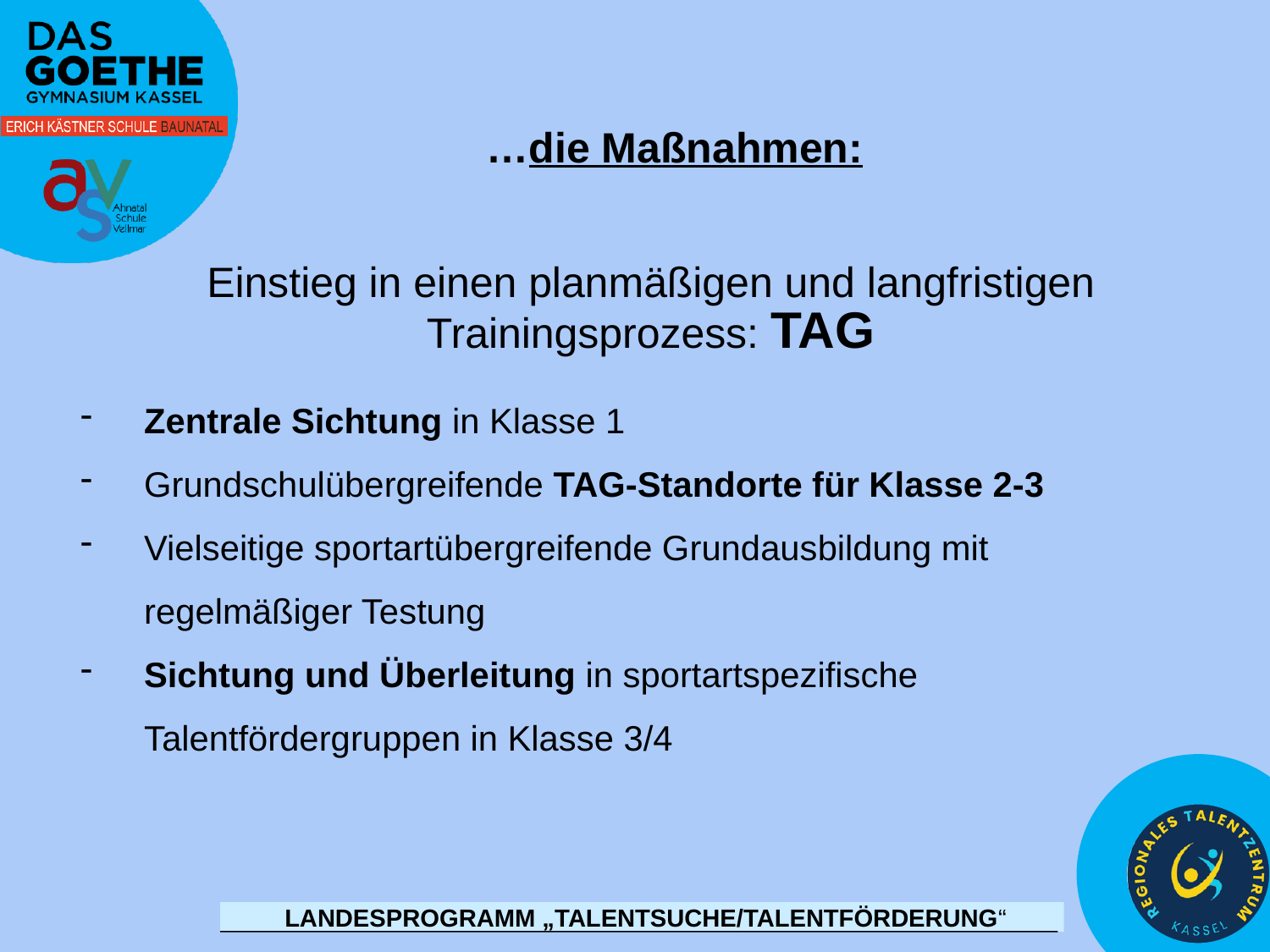

…die Maßnahmen:
Einstieg in einen planmäßigen und langfristigen Trainingsprozess: TAG
Zentrale Sichtung in Klasse 1
Grundschulübergreifende TAG-Standorte für Klasse 2-3
Vielseitige sportartübergreifende Grundausbildung mit regelmäßiger Testung
Sichtung und Überleitung in sportartspezifische Talentfördergruppen in Klasse 3/4